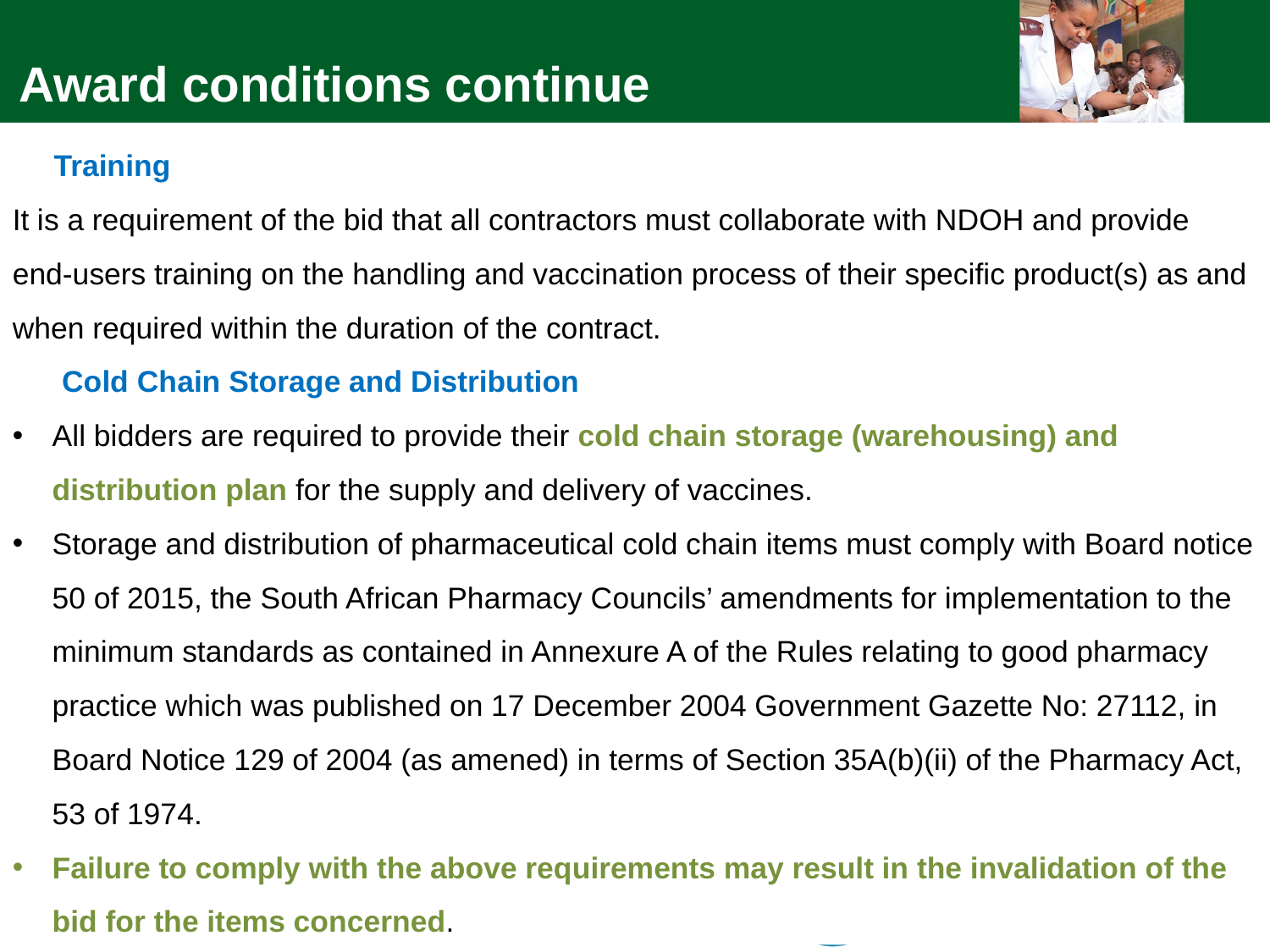

Award conditions continue
     Training
It is a requirement of the bid that all contractors must collaborate with NDOH and provide end-users training on the handling and vaccination process of their specific product(s) as and when required within the duration of the contract.
      Cold Chain Storage and Distribution
All bidders are required to provide their cold chain storage (warehousing) and distribution plan for the supply and delivery of vaccines.
Storage and distribution of pharmaceutical cold chain items must comply with Board notice 50 of 2015, the South African Pharmacy Councils’ amendments for implementation to the minimum standards as contained in Annexure A of the Rules relating to good pharmacy practice which was published on 17 December 2004 Government Gazette No: 27112, in Board Notice 129 of 2004 (as amened) in terms of Section 35A(b)(ii) of the Pharmacy Act, 53 of 1974.
Failure to comply with the above requirements may result in the invalidation of the bid for the items concerned.
40